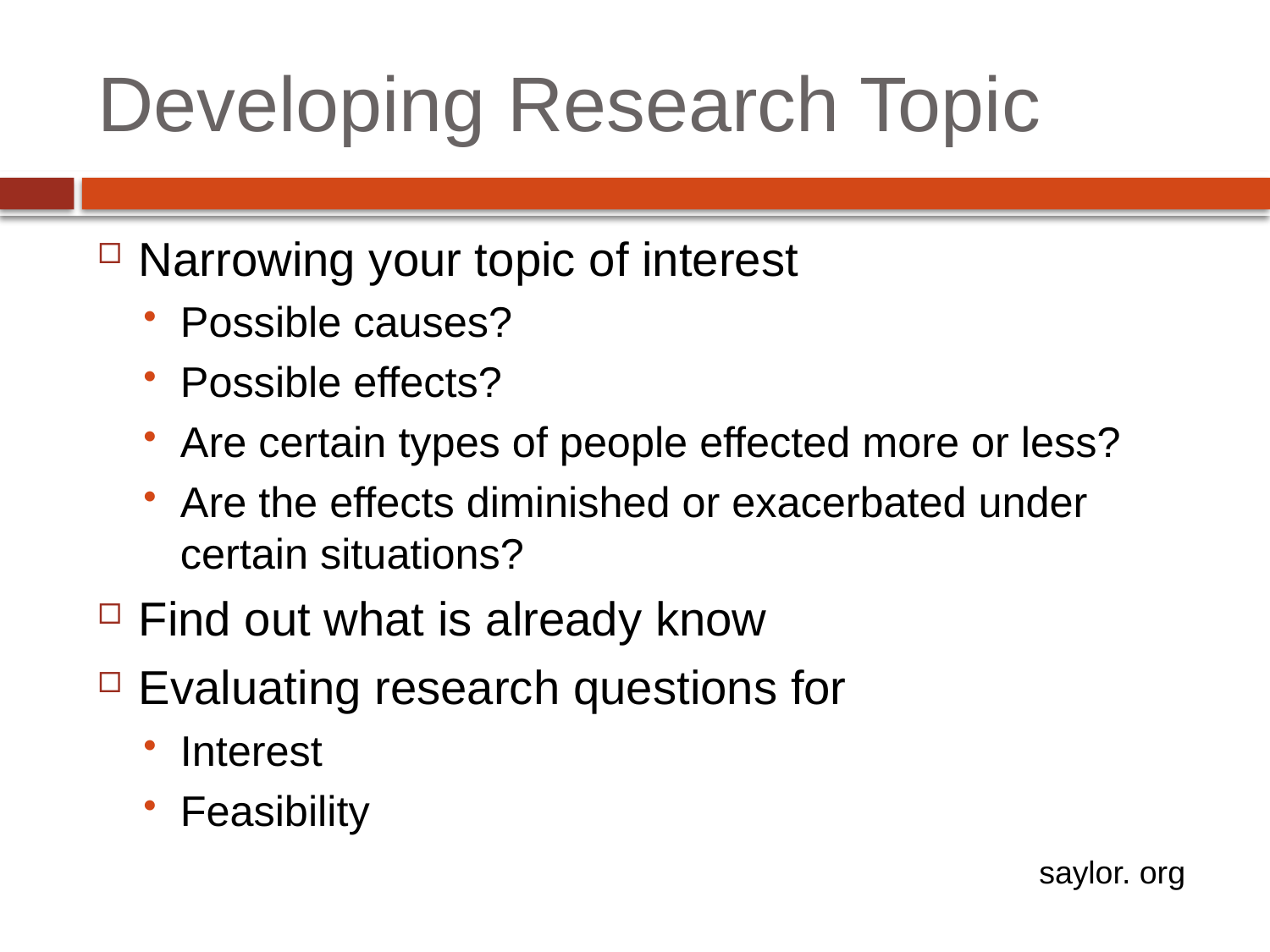

# Developing Research Topic
Narrowing your topic of interest
Possible causes?
Possible effects?
Are certain types of people effected more or less?
Are the effects diminished or exacerbated under certain situations?
Find out what is already know
Evaluating research questions for
Interest
Feasibility

saylor. org